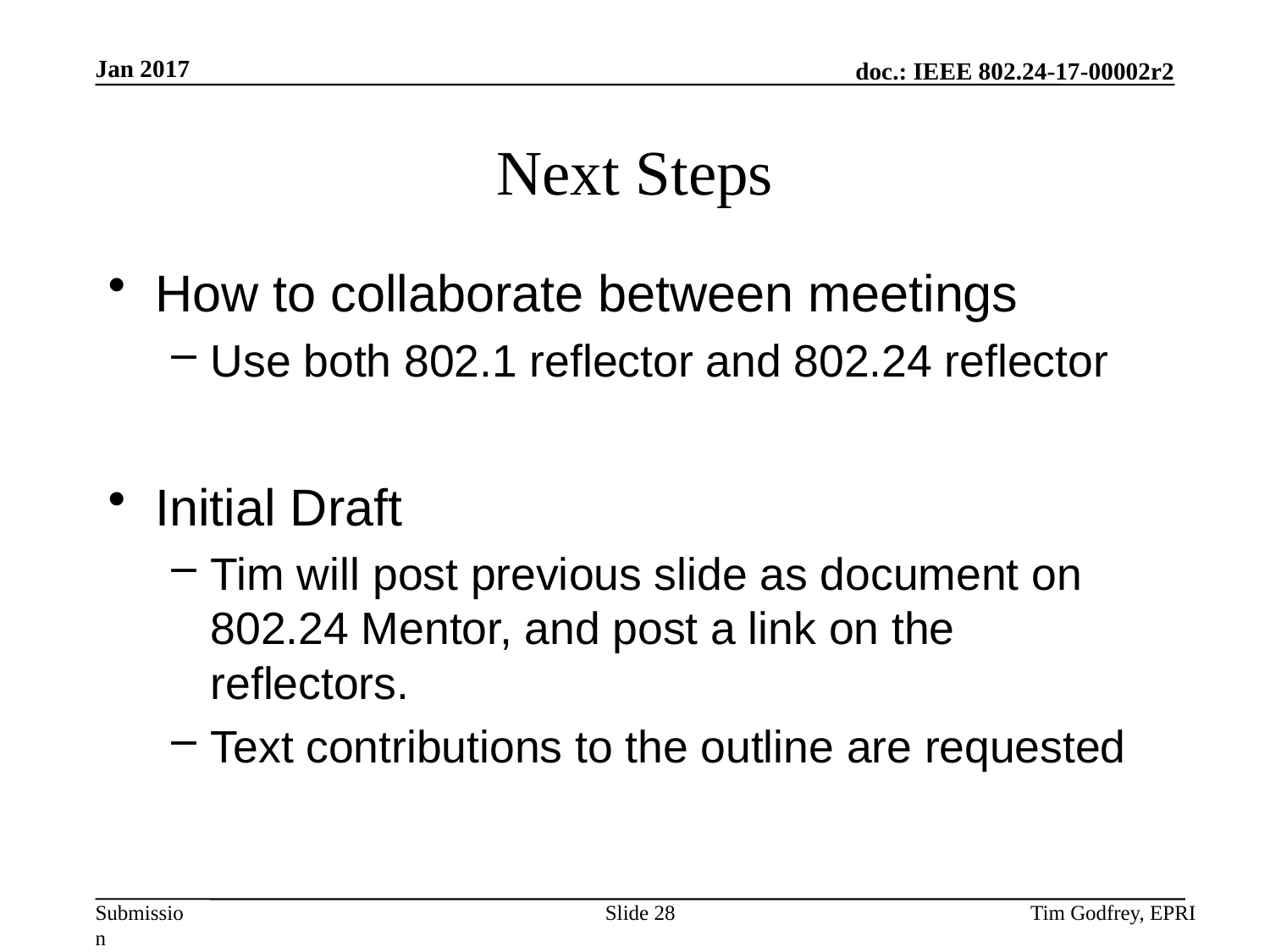

# Next Steps
How to collaborate between meetings
Use both 802.1 reflector and 802.24 reflector

Initial Draft
Tim will post previous slide as document on 802.24 Mentor, and post a link on the reflectors.
Text contributions to the outline are requested

Slide 28
Tim Godfrey, EPRI